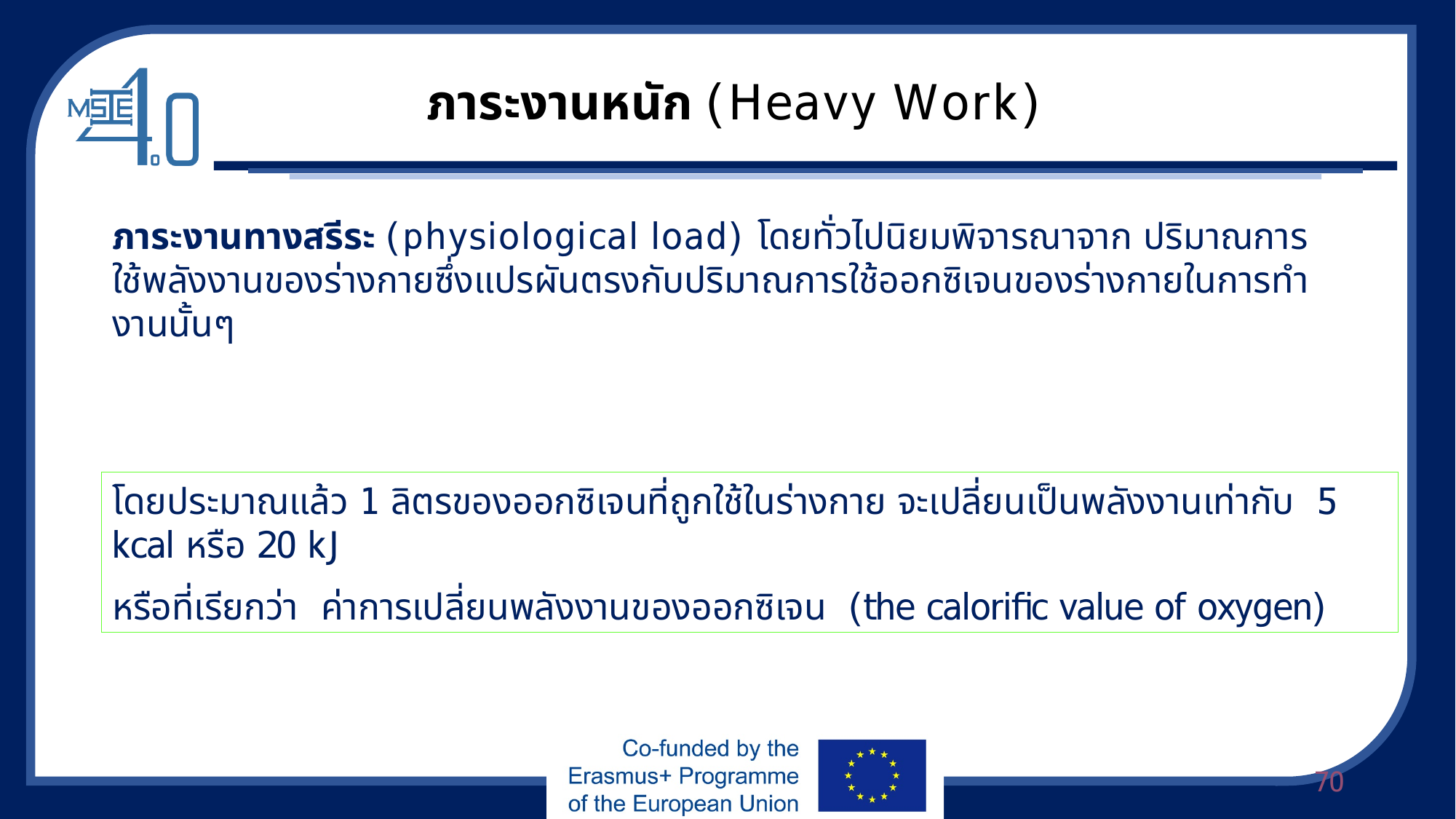

ภาระงานหนัก (Heavy Work)
ภาระงานทางสรีระ (physiological load) โดยทั่วไปนิยมพิจารณาจาก ปริมาณการใช้พลังงานของร่างกายซึ่งแปรผันตรงกับปริมาณการใช้ออกซิเจนของร่างกายในการทำงานนั้นๆ
โดยประมาณแล้ว 1 ลิตรของออกซิเจนที่ถูกใช้ในร่างกาย จะเปลี่ยนเป็นพลังงานเท่ากับ  5 kcal หรือ 20 kJ
หรือที่เรียกว่า  ค่าการเปลี่ยนพลังงานของออกซิเจน  (the calorific value of oxygen)
70